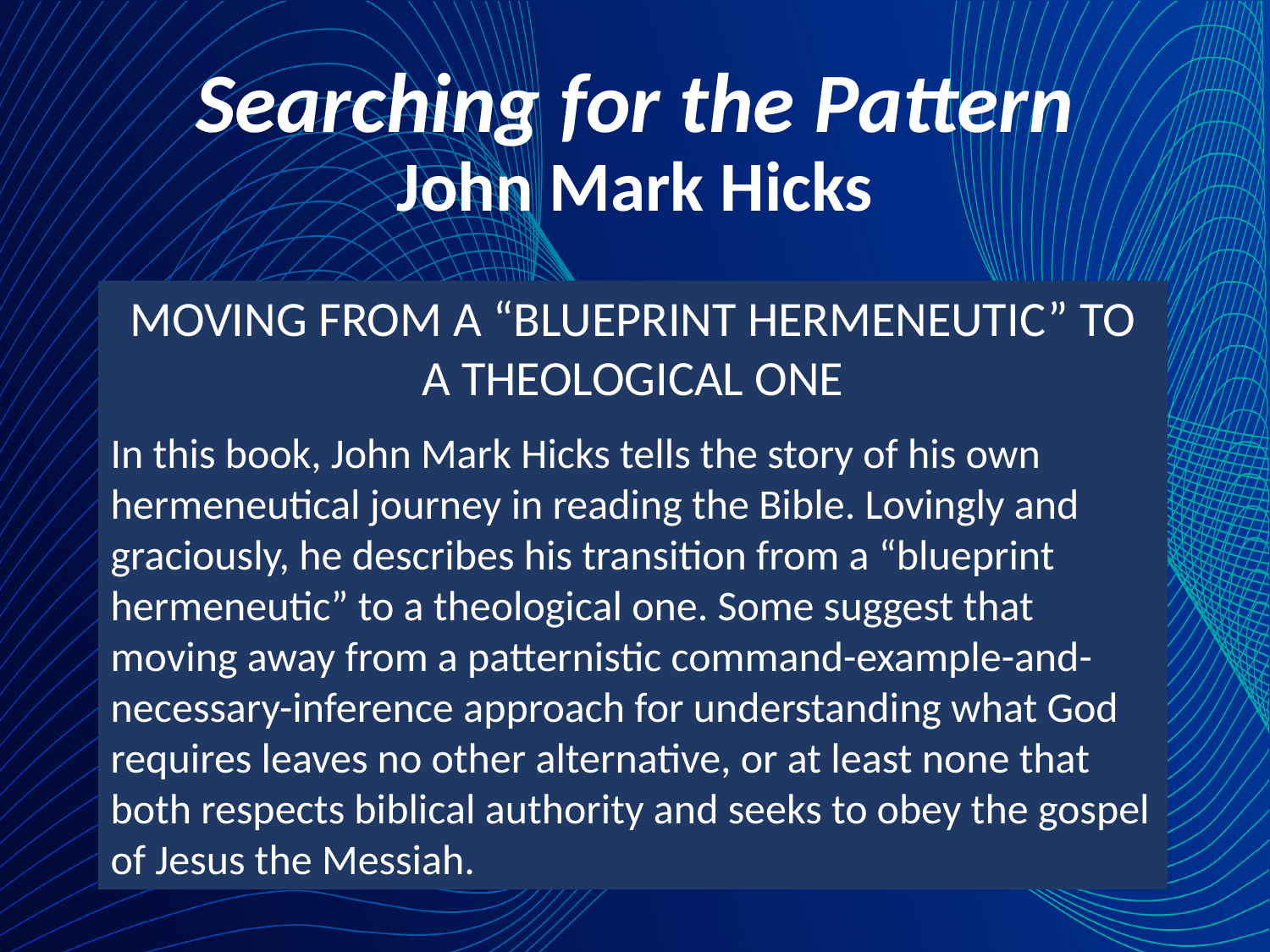

# Searching for the Pattern John Mark Hicks
MOVING FROM A “BLUEPRINT HERMENEUTIC” TO A THEOLOGICAL ONE

In this book, John Mark Hicks tells the story of his own hermeneutical journey in reading the Bible. Lovingly and graciously, he describes his transition from a “blueprint hermeneutic” to a theological one. Some suggest that moving away from a patternistic command-example-and-necessary-inference approach for understanding what God requires leaves no other alternative, or at least none that both respects biblical authority and seeks to obey the gospel of Jesus the Messiah.